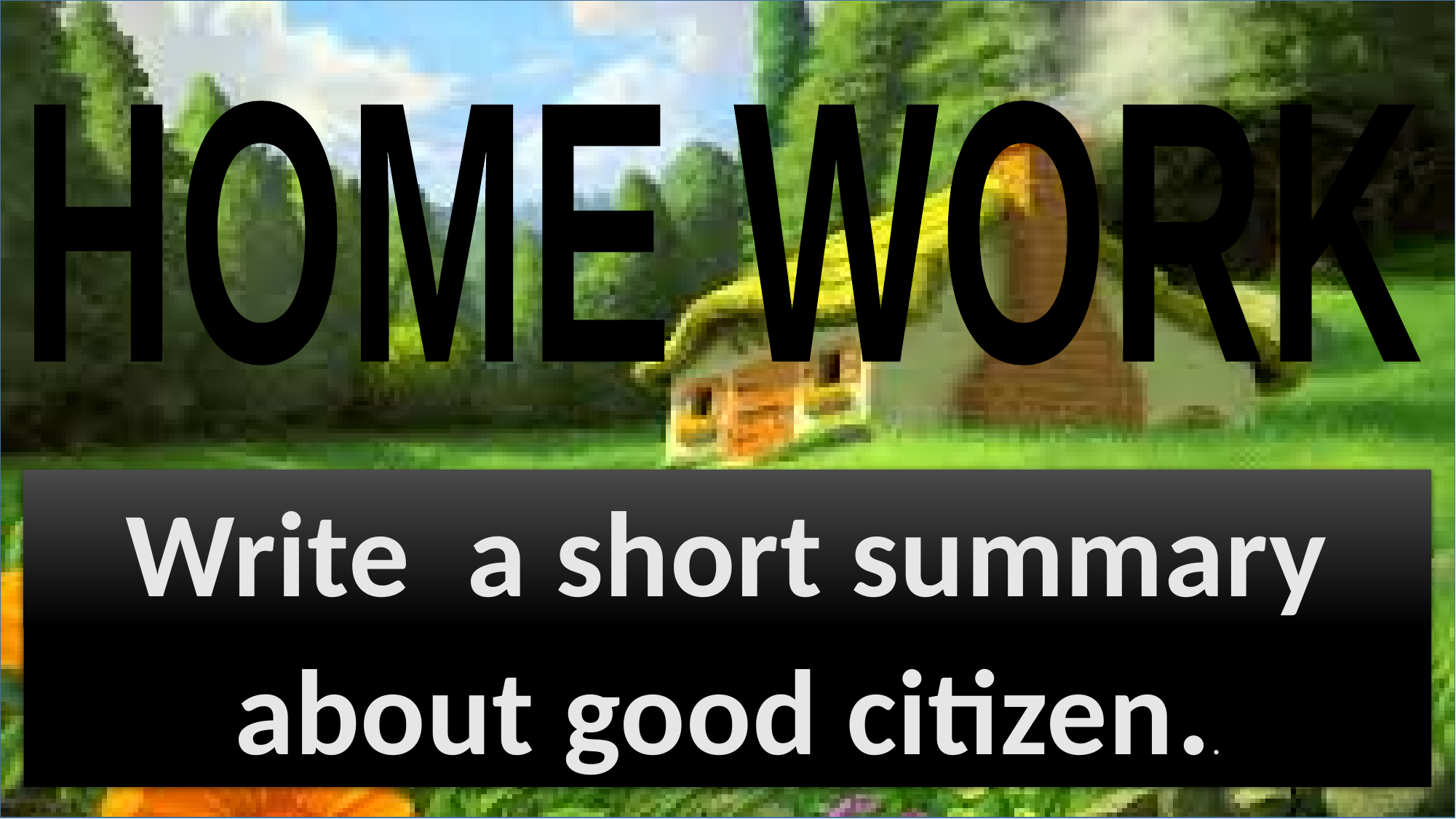

HOME WORK
Write  a short summary about good citizen..